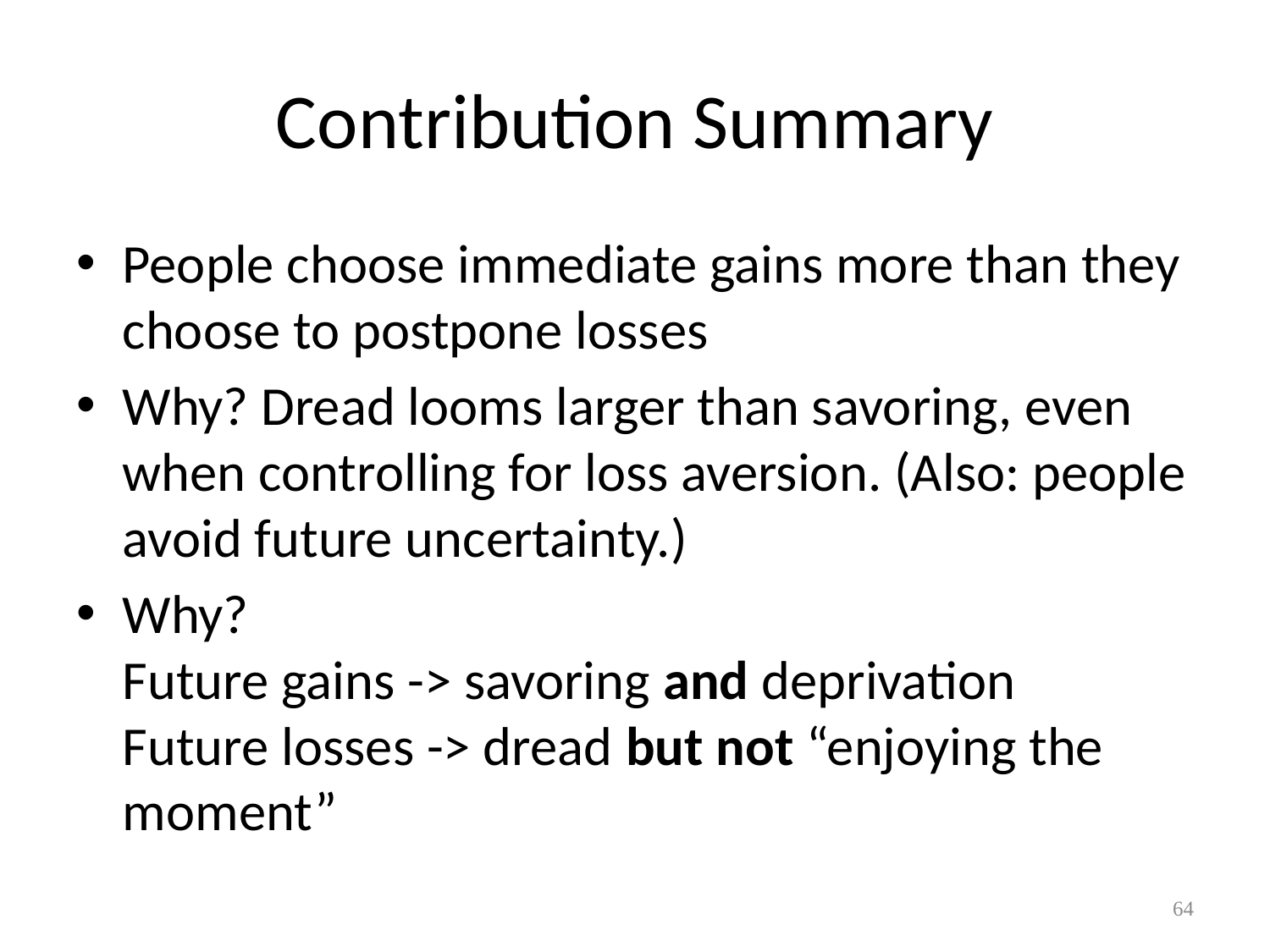

# Contribution Summary
People choose immediate gains more than they choose to postpone losses
Why? Dread looms larger than savoring, even when controlling for loss aversion. (Also: people avoid future uncertainty.)
Why?
Future gains -> savoring and deprivation
Future losses -> dread but not “enjoying the moment”
64